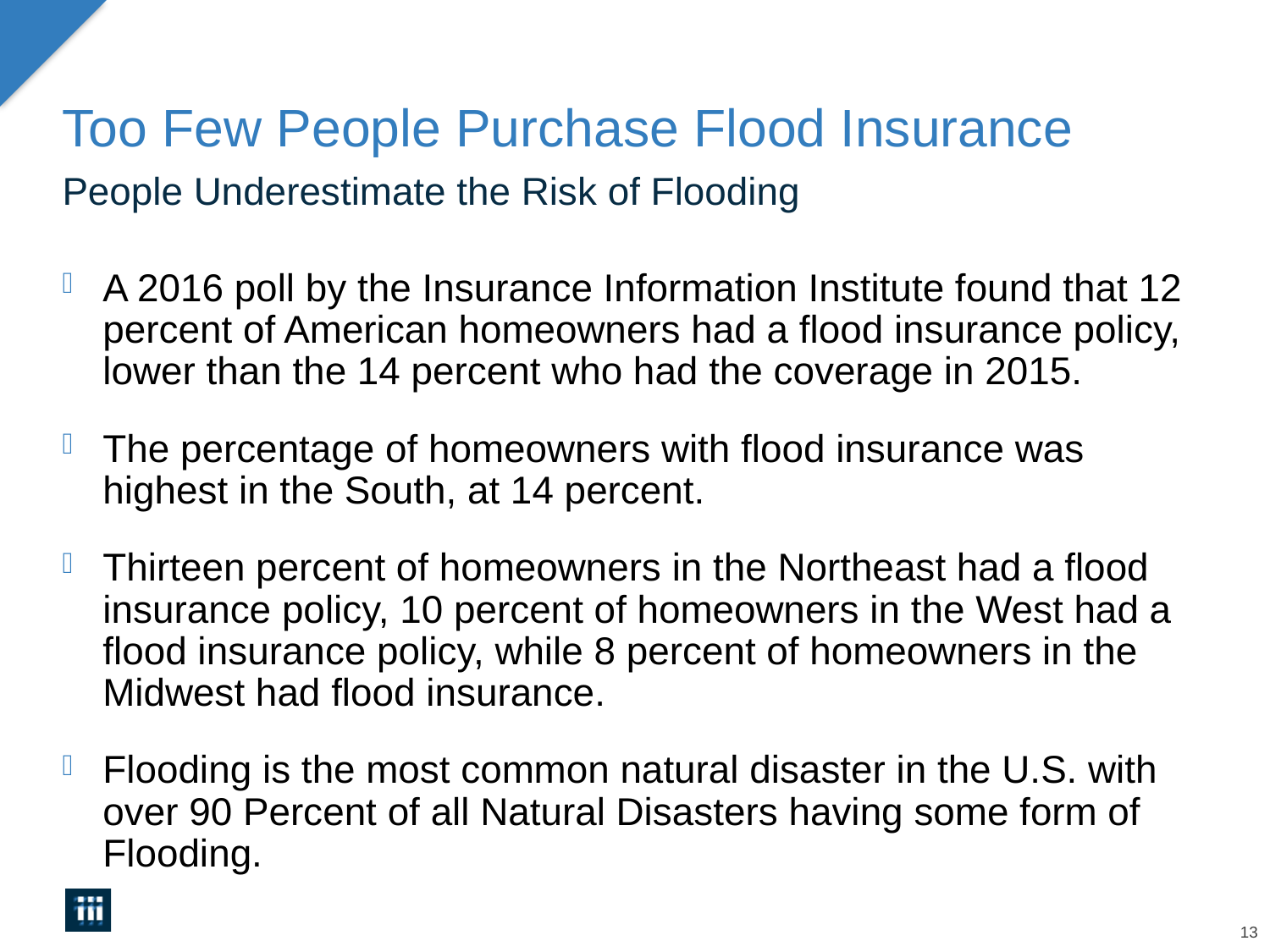

# Too Few People Purchase Flood Insurance
People Underestimate the Risk of Flooding
A 2016 poll by the Insurance Information Institute found that 12 percent of American homeowners had a flood insurance policy, lower than the 14 percent who had the coverage in 2015.
The percentage of homeowners with flood insurance was highest in the South, at 14 percent.
Thirteen percent of homeowners in the Northeast had a flood insurance policy, 10 percent of homeowners in the West had a flood insurance policy, while 8 percent of homeowners in the Midwest had flood insurance.
Flooding is the most common natural disaster in the U.S. with over 90 Percent of all Natural Disasters having some form of Flooding.